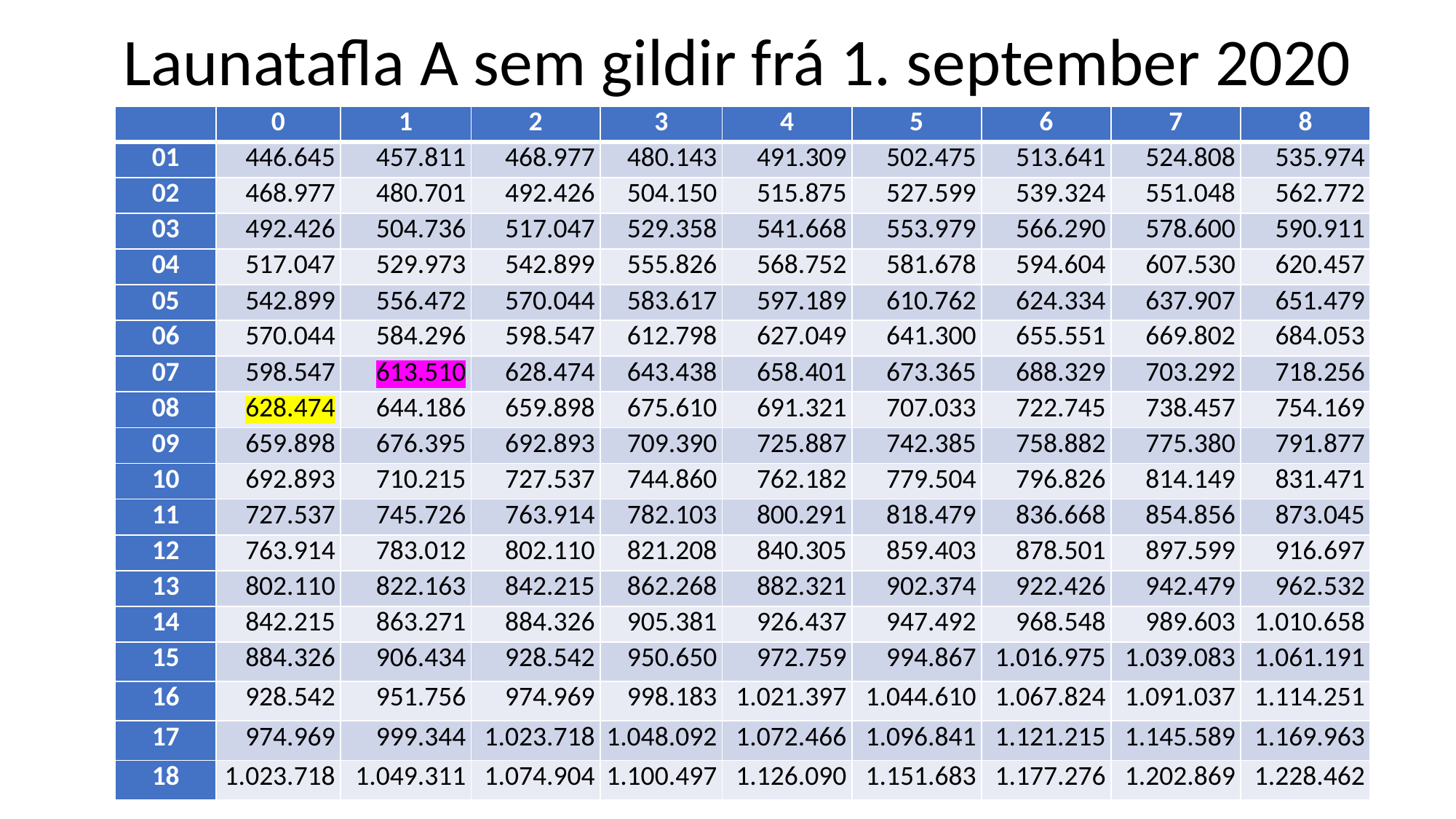

# Launatafla A sem gildir frá 1. september 2020
|  | 0 | 1 | 2 | 3 | 4 | 5 | 6 | 7 | 8 |
| --- | --- | --- | --- | --- | --- | --- | --- | --- | --- |
| 01 | 446.645 | 457.811 | 468.977 | 480.143 | 491.309 | 502.475 | 513.641 | 524.808 | 535.974 |
| 02 | 468.977 | 480.701 | 492.426 | 504.150 | 515.875 | 527.599 | 539.324 | 551.048 | 562.772 |
| 03 | 492.426 | 504.736 | 517.047 | 529.358 | 541.668 | 553.979 | 566.290 | 578.600 | 590.911 |
| 04 | 517.047 | 529.973 | 542.899 | 555.826 | 568.752 | 581.678 | 594.604 | 607.530 | 620.457 |
| 05 | 542.899 | 556.472 | 570.044 | 583.617 | 597.189 | 610.762 | 624.334 | 637.907 | 651.479 |
| 06 | 570.044 | 584.296 | 598.547 | 612.798 | 627.049 | 641.300 | 655.551 | 669.802 | 684.053 |
| 07 | 598.547 | 613.510 | 628.474 | 643.438 | 658.401 | 673.365 | 688.329 | 703.292 | 718.256 |
| 08 | 628.474 | 644.186 | 659.898 | 675.610 | 691.321 | 707.033 | 722.745 | 738.457 | 754.169 |
| 09 | 659.898 | 676.395 | 692.893 | 709.390 | 725.887 | 742.385 | 758.882 | 775.380 | 791.877 |
| 10 | 692.893 | 710.215 | 727.537 | 744.860 | 762.182 | 779.504 | 796.826 | 814.149 | 831.471 |
| 11 | 727.537 | 745.726 | 763.914 | 782.103 | 800.291 | 818.479 | 836.668 | 854.856 | 873.045 |
| 12 | 763.914 | 783.012 | 802.110 | 821.208 | 840.305 | 859.403 | 878.501 | 897.599 | 916.697 |
| 13 | 802.110 | 822.163 | 842.215 | 862.268 | 882.321 | 902.374 | 922.426 | 942.479 | 962.532 |
| 14 | 842.215 | 863.271 | 884.326 | 905.381 | 926.437 | 947.492 | 968.548 | 989.603 | 1.010.658 |
| 15 | 884.326 | 906.434 | 928.542 | 950.650 | 972.759 | 994.867 | 1.016.975 | 1.039.083 | 1.061.191 |
| 16 | 928.542 | 951.756 | 974.969 | 998.183 | 1.021.397 | 1.044.610 | 1.067.824 | 1.091.037 | 1.114.251 |
| 17 | 974.969 | 999.344 | 1.023.718 | 1.048.092 | 1.072.466 | 1.096.841 | 1.121.215 | 1.145.589 | 1.169.963 |
| 18 | 1.023.718 | 1.049.311 | 1.074.904 | 1.100.497 | 1.126.090 | 1.151.683 | 1.177.276 | 1.202.869 | 1.228.462 |